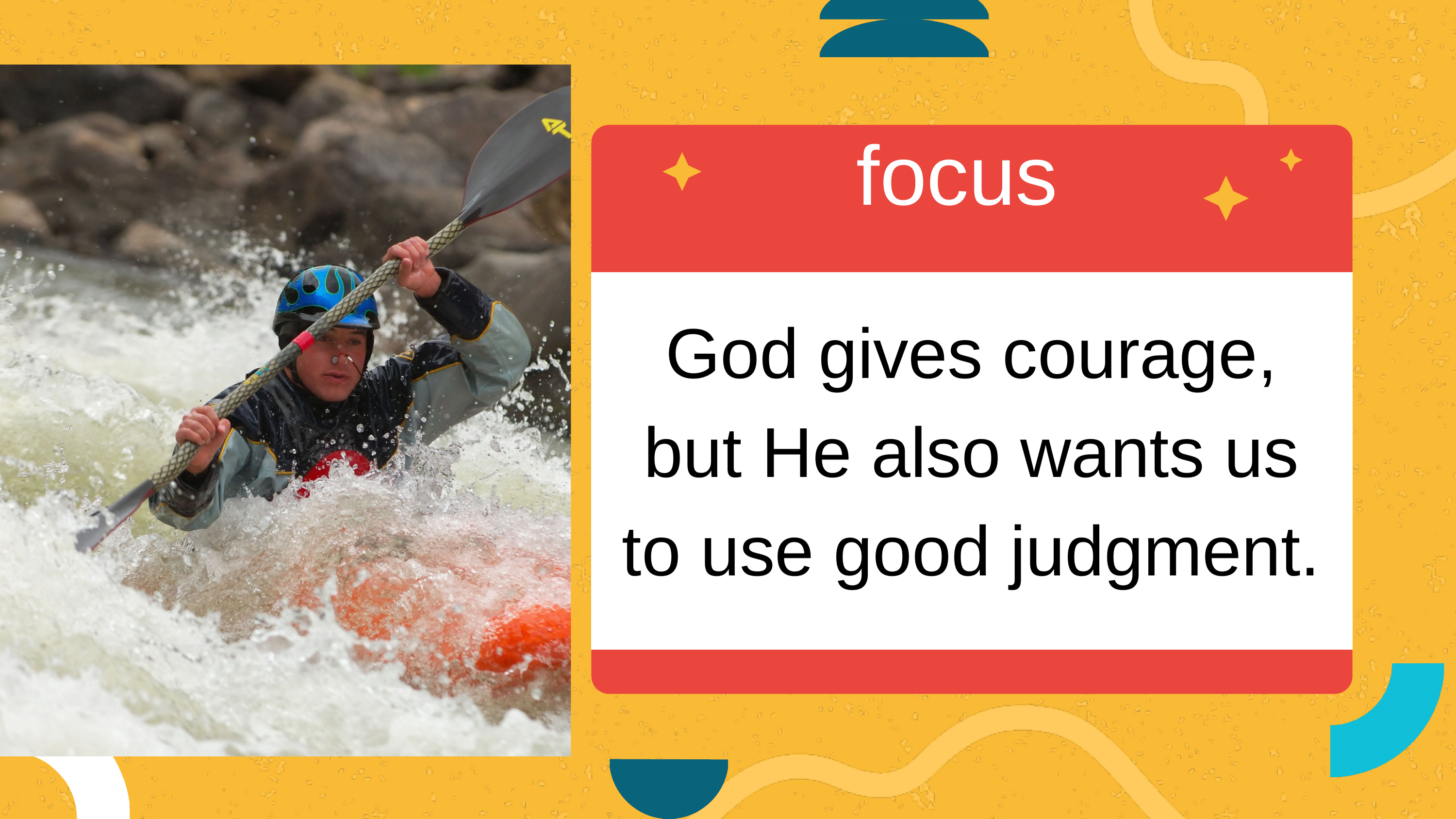

focus

God gives courage, but He also wants us to use good judgment.